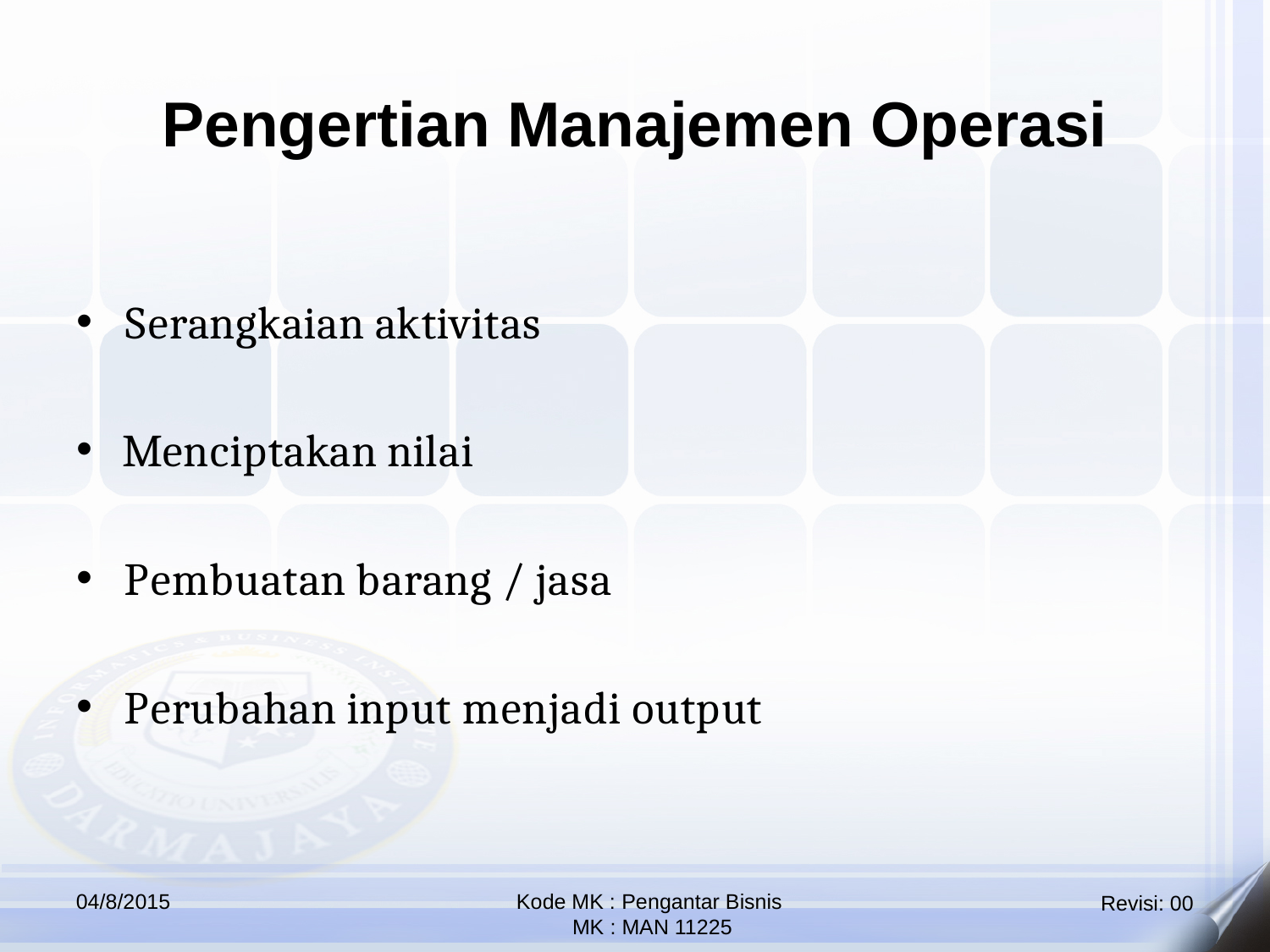

Pengertian Manajemen Operasi

Serangkaian aktivitas

Menciptakan nilai

Pembuatan barang / jasa

Perubahan input menjadi output

04/8/2015
Kode MK : Pengantar Bisnis
 MK : MAN 11225